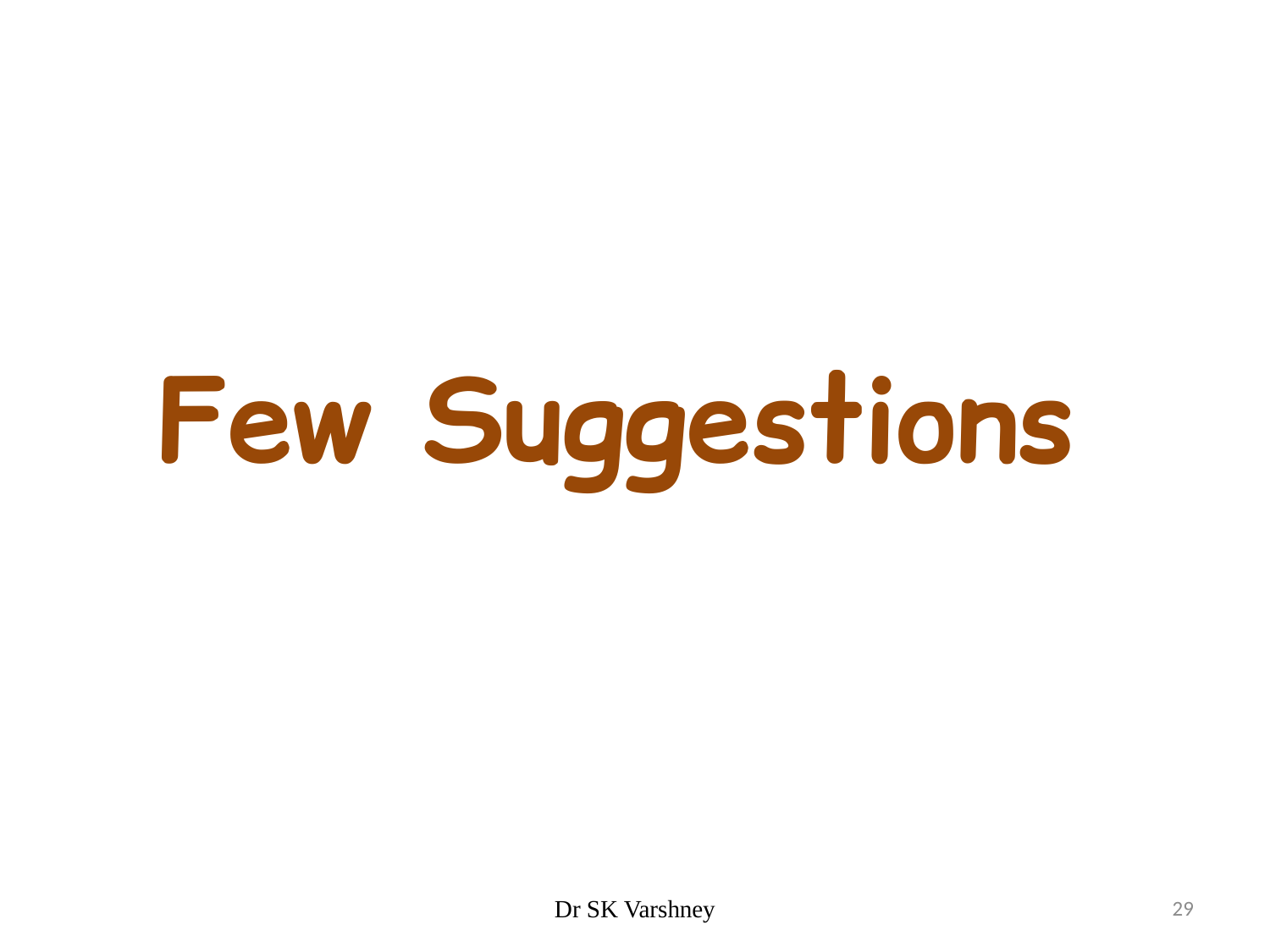

# Few Suggestions
Dr SK Varshney
29